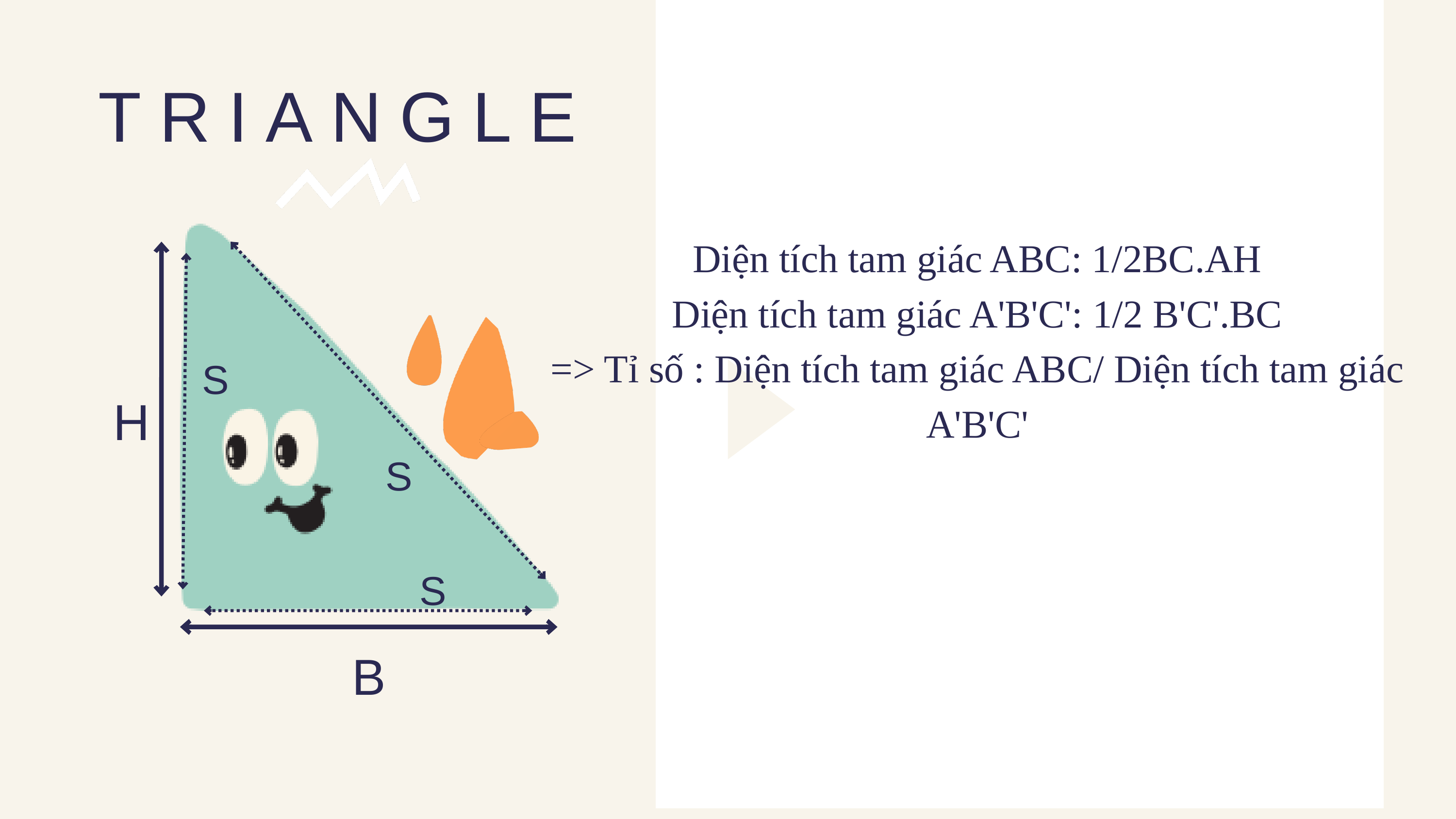

TRIANGLE

Diện tích tam giác ABC: 1/2BC.AH
Diện tích tam giác A'B'C': 1/2 B'C'.BC
=> Tỉ số : Diện tích tam giác ABC/ Diện tích tam giác A'B'C'

S

H

S
S

B